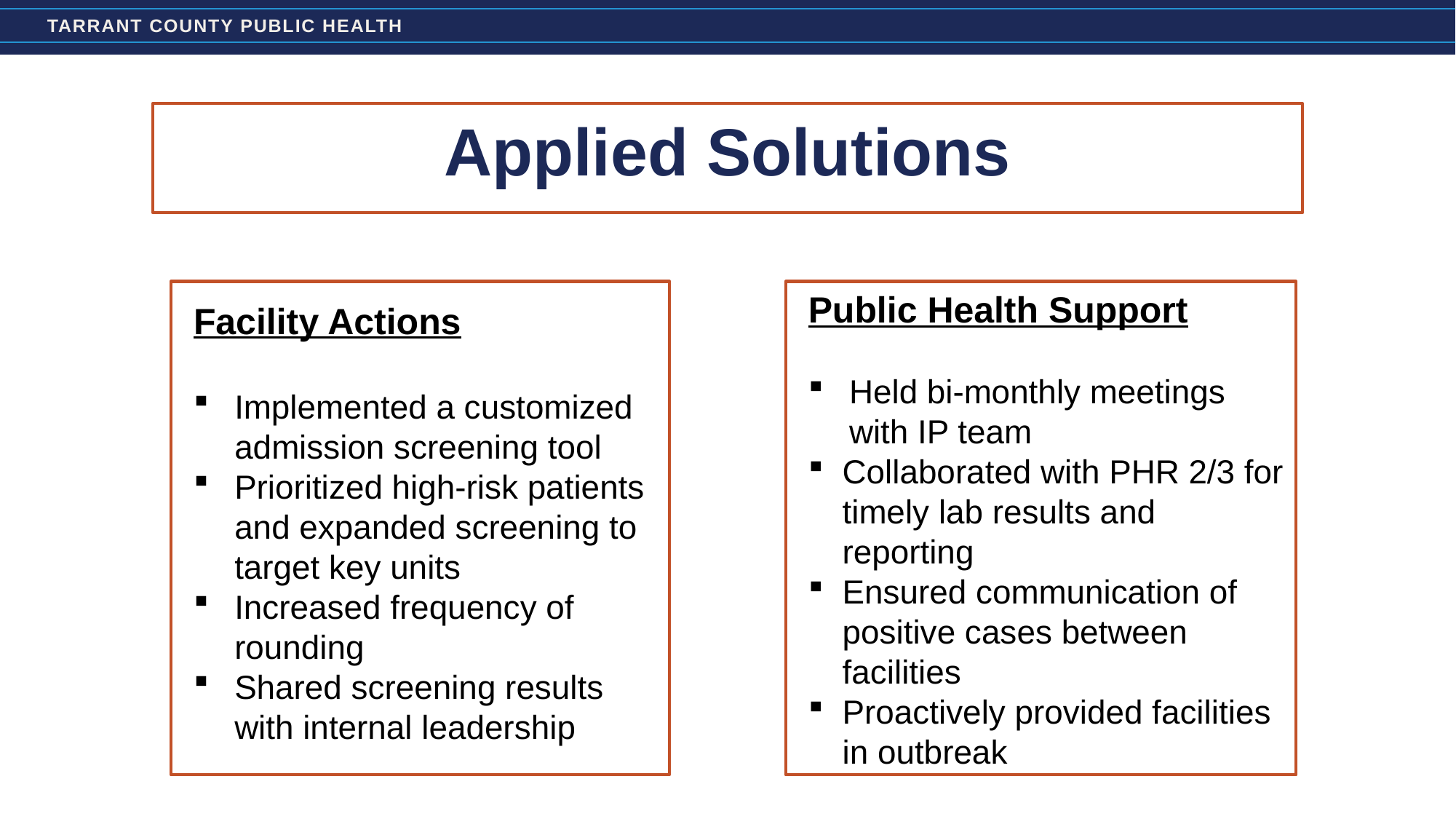

# Applied Solutions

Public Health Support

Held bi-monthly meetings with IP team
Collaborated with PHR 2/3 for timely lab results and reporting
Ensured communication of positive cases between facilities
Proactively provided facilities in outbreak

Facility Actions

Implemented a customized admission screening tool
Prioritized high-risk patients and expanded screening to target key units
Increased frequency of rounding
Shared screening results with internal leadership